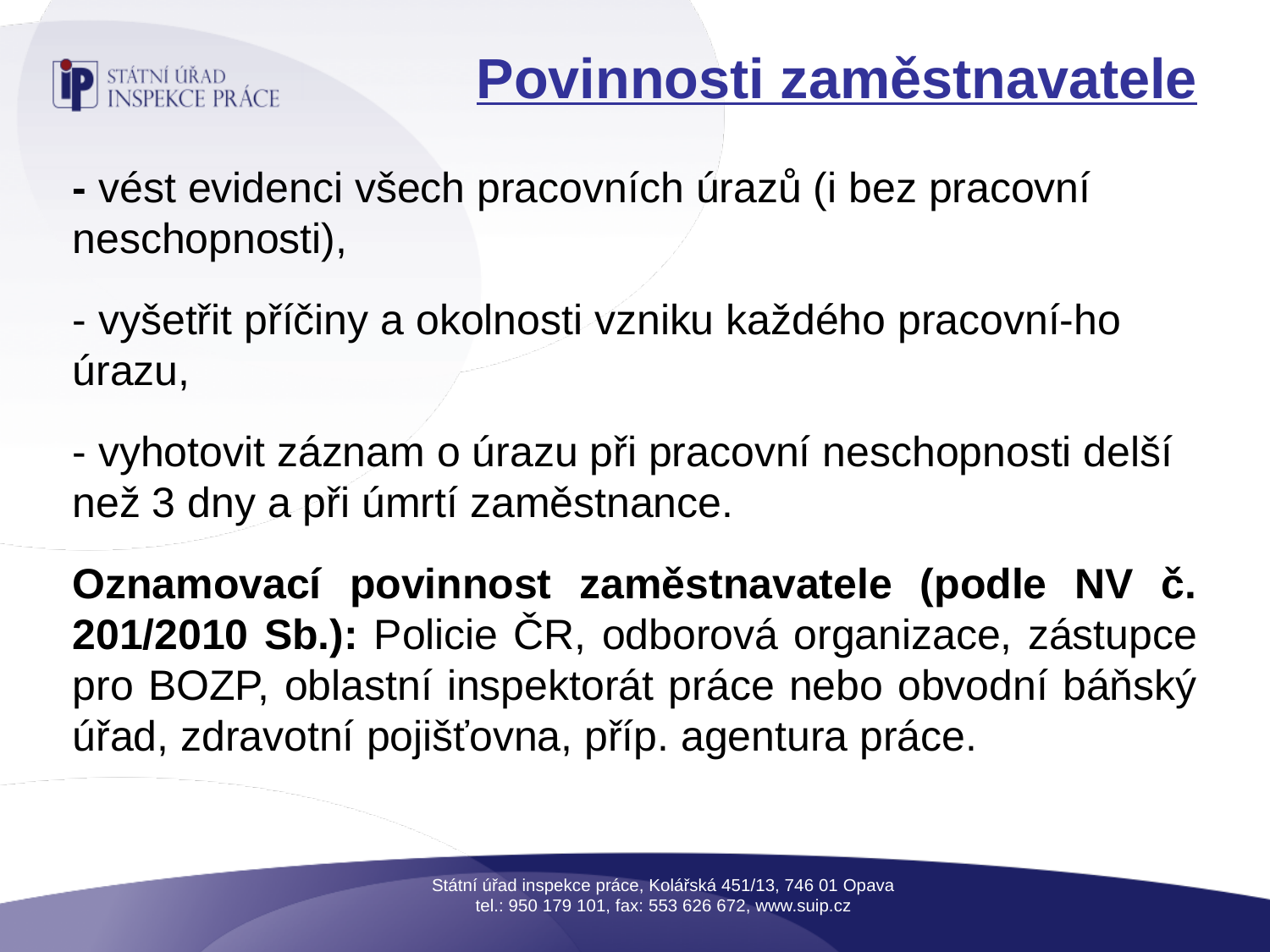

# Povinnosti zaměstnavatele

- vést evidenci všech pracovních úrazů (i bez pracovní    neschopnosti),
- vyšetřit příčiny a okolnosti vzniku každého pracovní-ho úrazu,
- vyhotovit záznam o úrazu při pracovní neschopnosti delší než 3 dny a při úmrtí zaměstnance.
Oznamovací povinnost zaměstnavatele (podle NV č. 201/2010 Sb.): Policie ČR, odborová organizace, zástupce pro BOZP, oblastní inspektorát práce nebo obvodní báňský úřad, zdravotní pojišťovna, příp. agentura práce.

Státní úřad inspekce práce, Kolářská 451/13, 746 01 Opava
tel.: 950 179 101, fax: 553 626 672, www.suip.cz